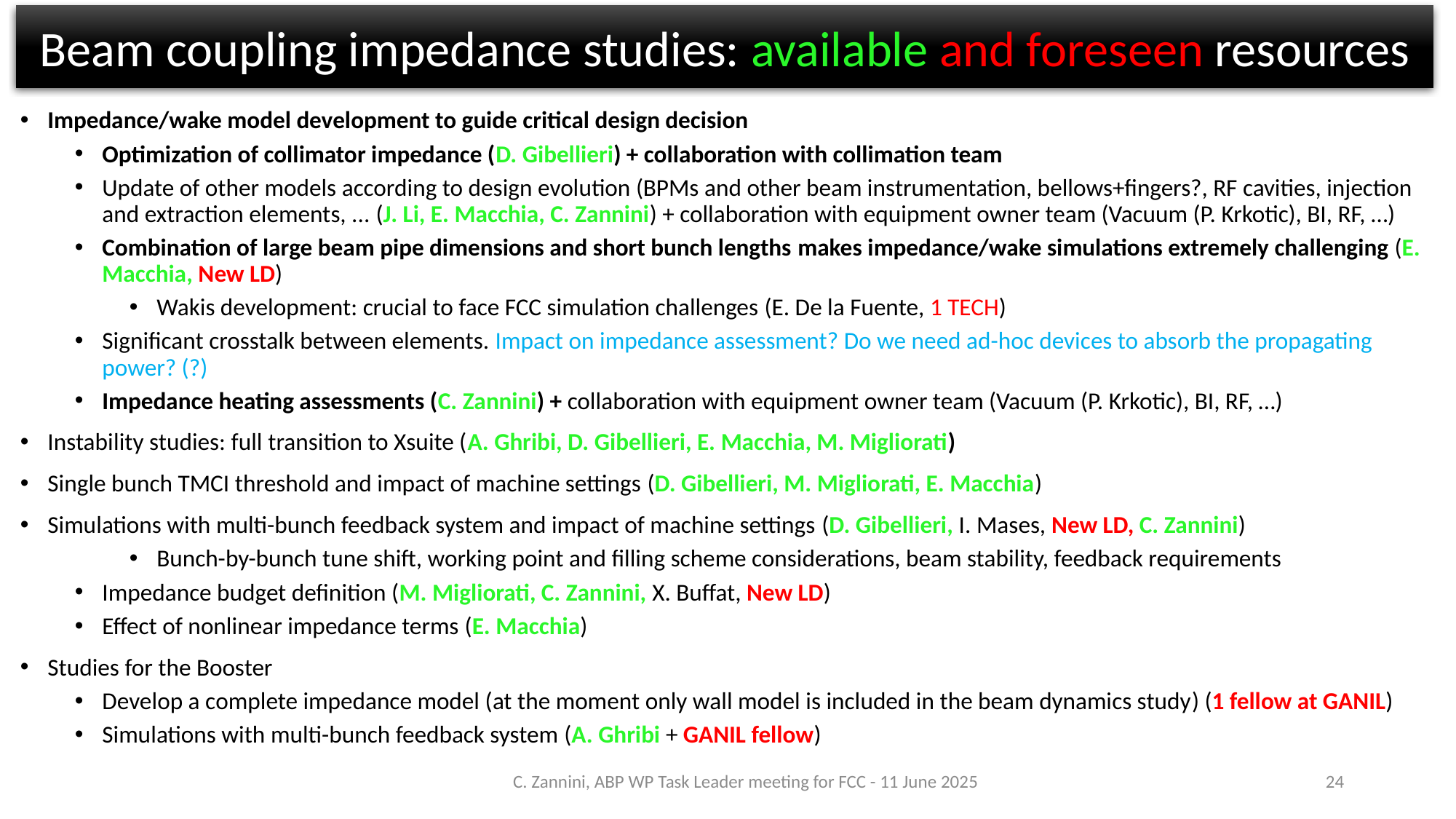

Beam coupling impedance studies: available and foreseen resources
Impedance/wake model development to guide critical design decision
Optimization of collimator impedance (D. Gibellieri) + collaboration with collimation team
Update of other models according to design evolution (BPMs and other beam instrumentation, bellows+fingers?, RF cavities, injection and extraction elements, ... (J. Li, E. Macchia, C. Zannini) + collaboration with equipment owner team (Vacuum (P. Krkotic), BI, RF, …)
Combination of large beam pipe dimensions and short bunch lengths makes impedance/wake simulations extremely challenging (E. Macchia, New LD)
Wakis development: crucial to face FCC simulation challenges (E. De la Fuente, 1 TECH)
Significant crosstalk between elements. Impact on impedance assessment? Do we need ad-hoc devices to absorb the propagating power? (?)
Impedance heating assessments (C. Zannini) + collaboration with equipment owner team (Vacuum (P. Krkotic), BI, RF, …)
Instability studies: full transition to Xsuite (A. Ghribi, D. Gibellieri, E. Macchia, M. Migliorati)
Single bunch TMCI threshold and impact of machine settings (D. Gibellieri, M. Migliorati, E. Macchia)
Simulations with multi-bunch feedback system and impact of machine settings (D. Gibellieri, I. Mases, New LD, C. Zannini)
Bunch-by-bunch tune shift, working point and filling scheme considerations, beam stability, feedback requirements
Impedance budget definition (M. Migliorati, C. Zannini, X. Buffat, New LD)
Effect of nonlinear impedance terms (E. Macchia)
Studies for the Booster
Develop a complete impedance model (at the moment only wall model is included in the beam dynamics study) (1 fellow at GANIL)
Simulations with multi-bunch feedback system (A. Ghribi + GANIL fellow)
C. Zannini, ABP WP Task Leader meeting for FCC - 11 June 2025
24